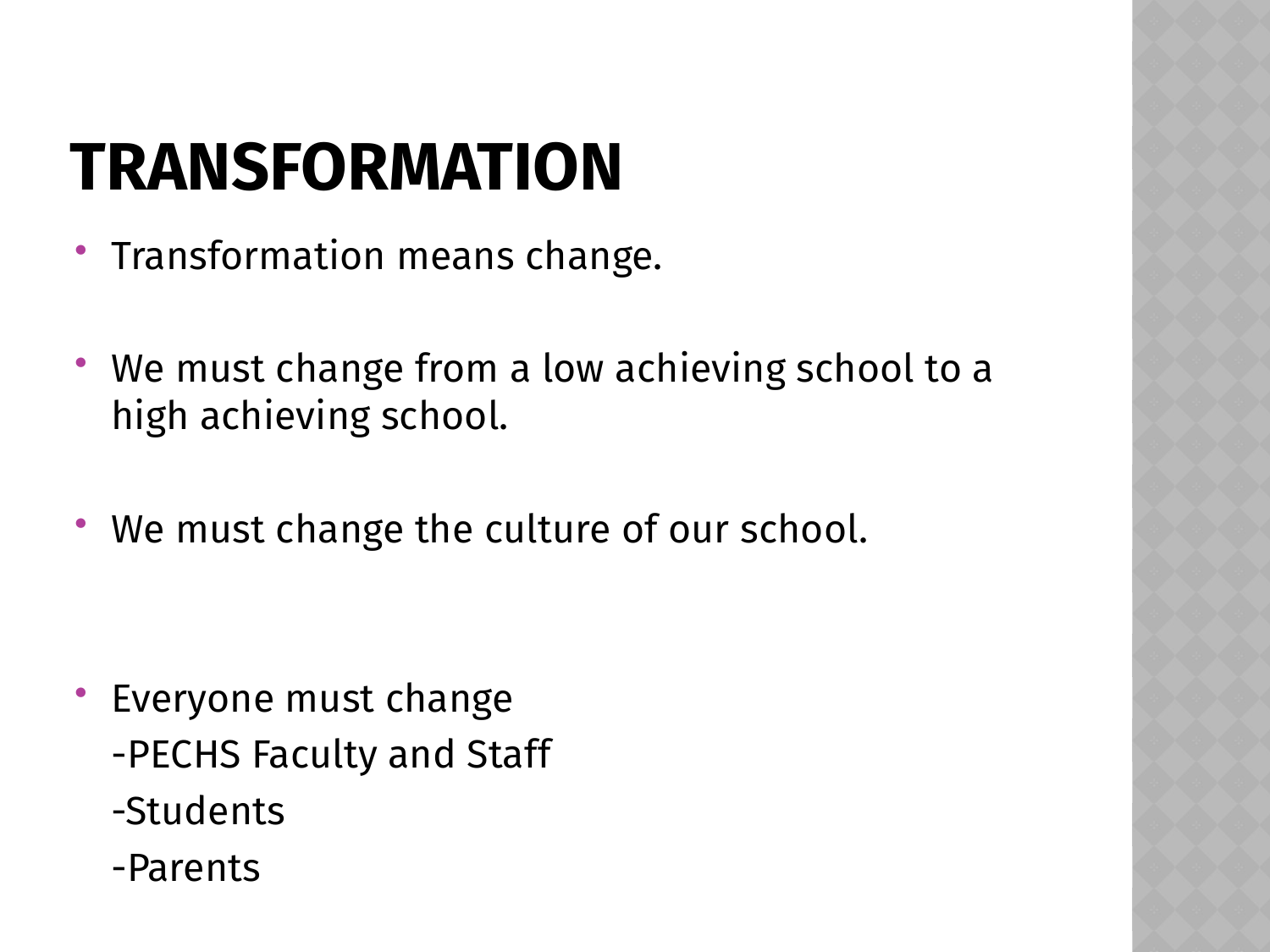

# Transformation
Transformation means change.

We must change from a low achieving school to a high achieving school.

We must change the culture of our school.

Everyone must change
		-PECHS Faculty and Staff
		-Students
		-Parents